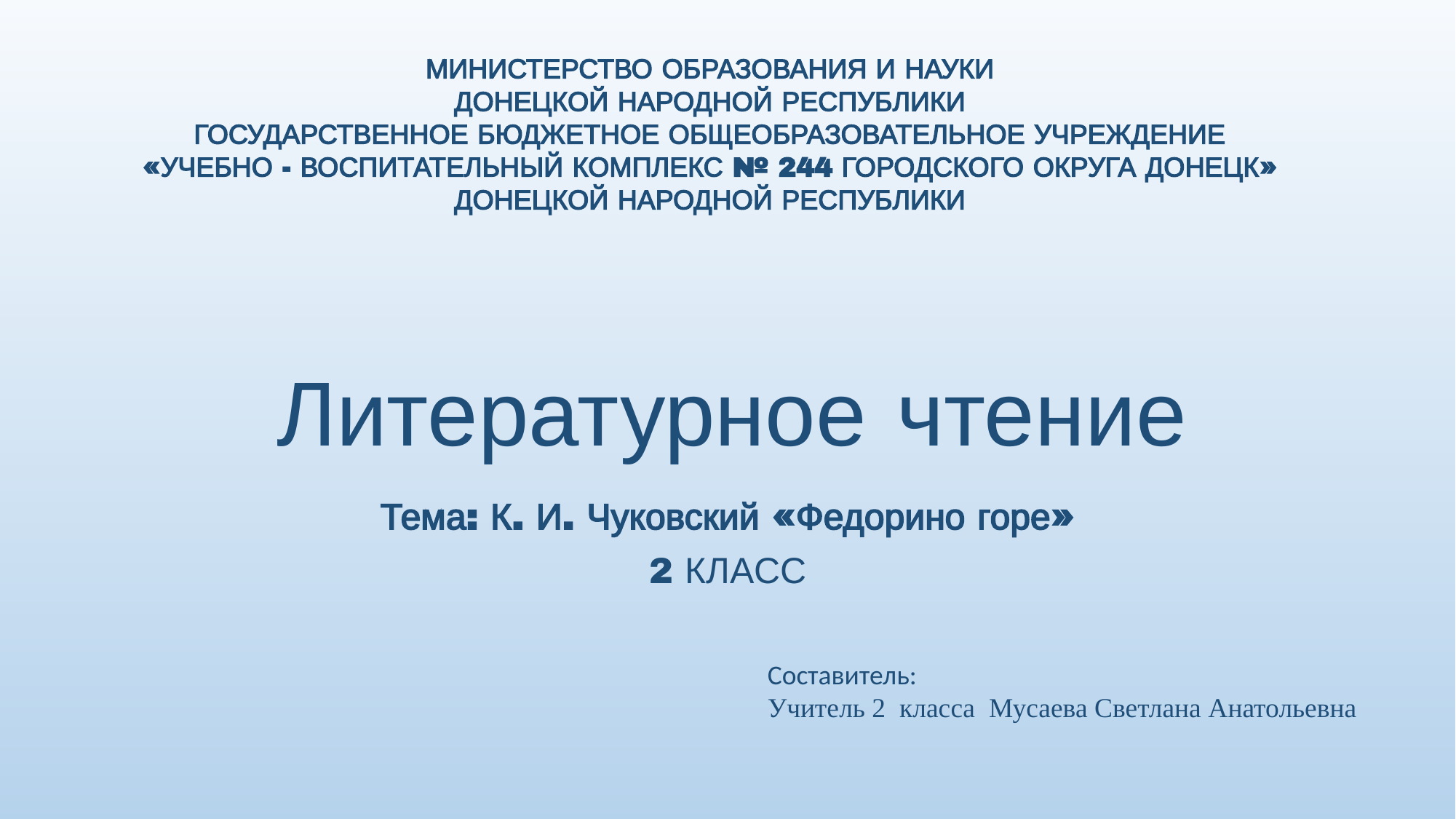

МИНИСТЕРСТВО ОБРАЗОВАНИЯ И НАУКИ
ДОНЕЦКОЙ НАРОДНОЙ РЕСПУБЛИКИ
ГОСУДАРСТВЕННОЕ БЮДЖЕТНОЕ ОБЩЕОБРАЗОВАТЕЛЬНОЕ УЧРЕЖДЕНИЕ
«УЧЕБНО - ВОСПИТАТЕЛЬНЫЙ КОМПЛЕКС № 244 ГОРОДСКОГО ОКРУГА ДОНЕЦК»
ДОНЕЦКОЙ НАРОДНОЙ РЕСПУБЛИКИ
# Литературное чтение
Тема: К. И. Чуковский «Федорино горе»
2 КЛАСС
Составитель:
Учитель 2  класса  Мусаева Светлана Анатольевна